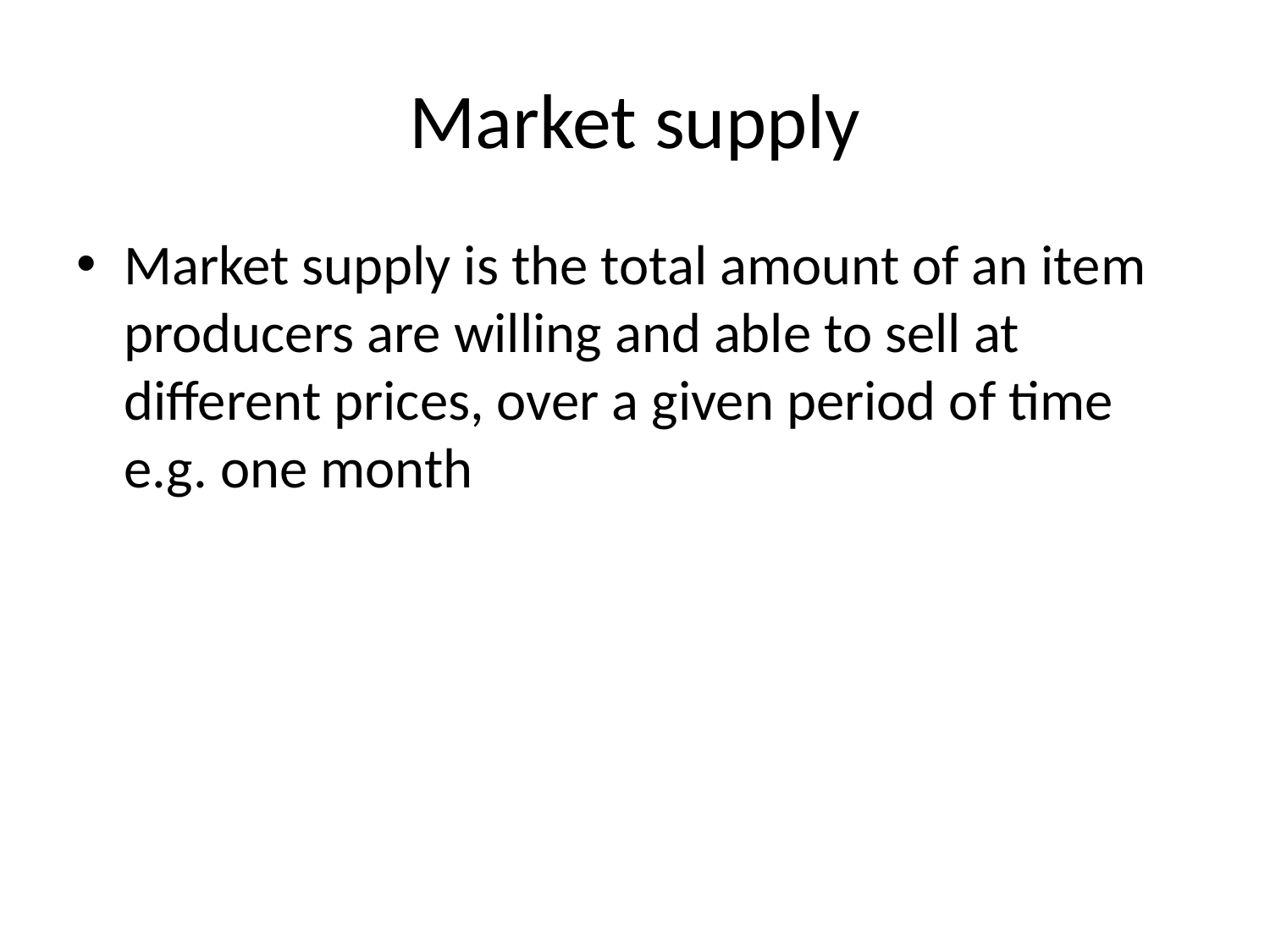

# Market supply
Market supply is the total amount of an item producers are willing and able to sell at different prices, over a given period of time e.g. one month